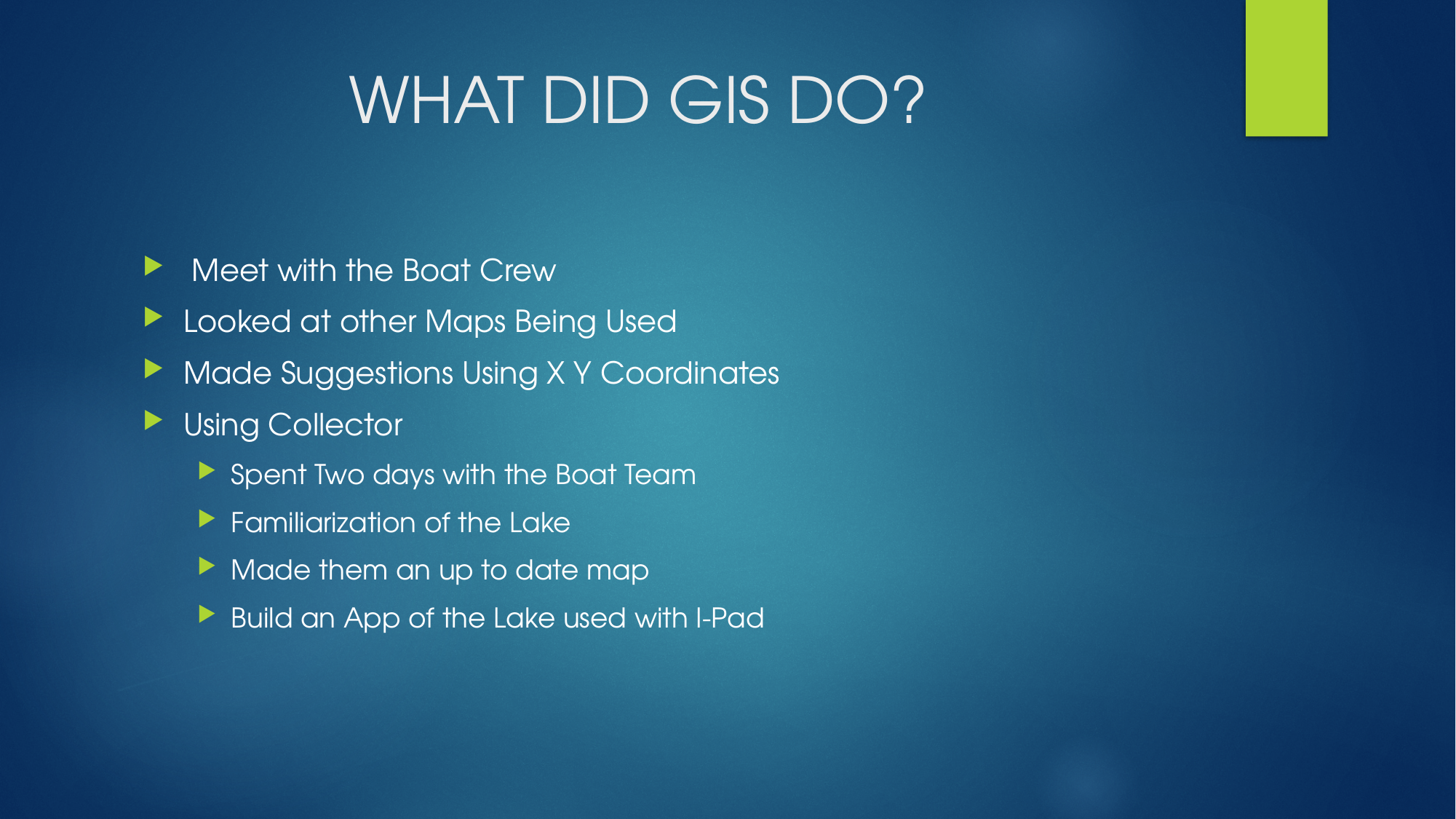

# WHAT DID GIS DO?
 Meet with the Boat Crew
Looked at other Maps Being Used
Made Suggestions Using X Y Coordinates
Using Collector
Spent Two days with the Boat Team
Familiarization of the Lake
Made them an up to date map
Build an App of the Lake used with I-Pad